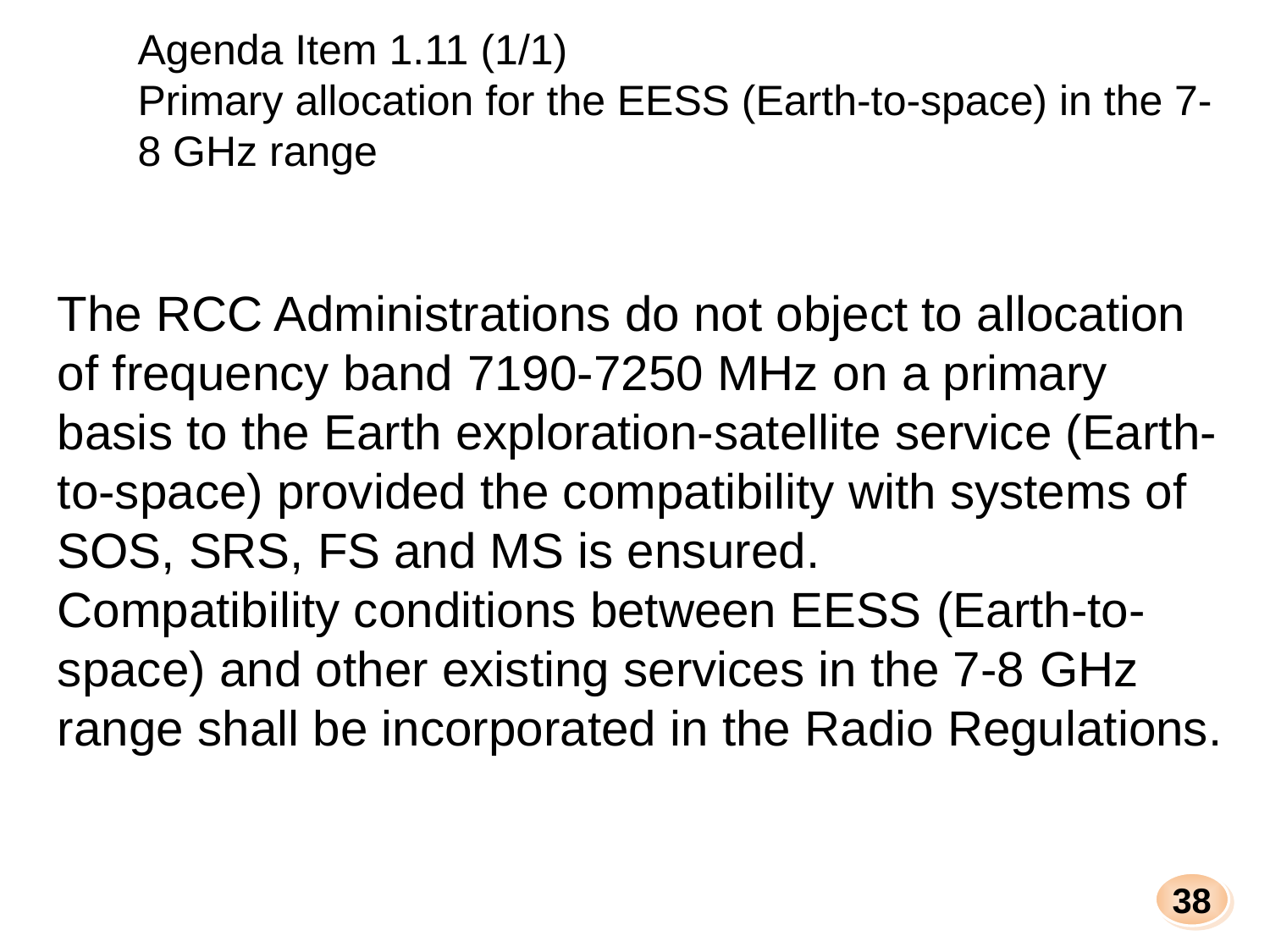

Agenda Item 1.11 (1/1)
Primary allocation for the EESS (Earth-to-space) in the 7-8 GHz range
The RCC Administrations do not object to allocation of frequency band 7190-7250 MHz on a primary basis to the Earth exploration-satellite service (Earth-to-space) provided the compatibility with systems of SOS, SRS, FS and MS is ensured.
Compatibility conditions between EESS (Earth-to-space) and other existing services in the 7-8 GHz range shall be incorporated in the Radio Regulations.
38